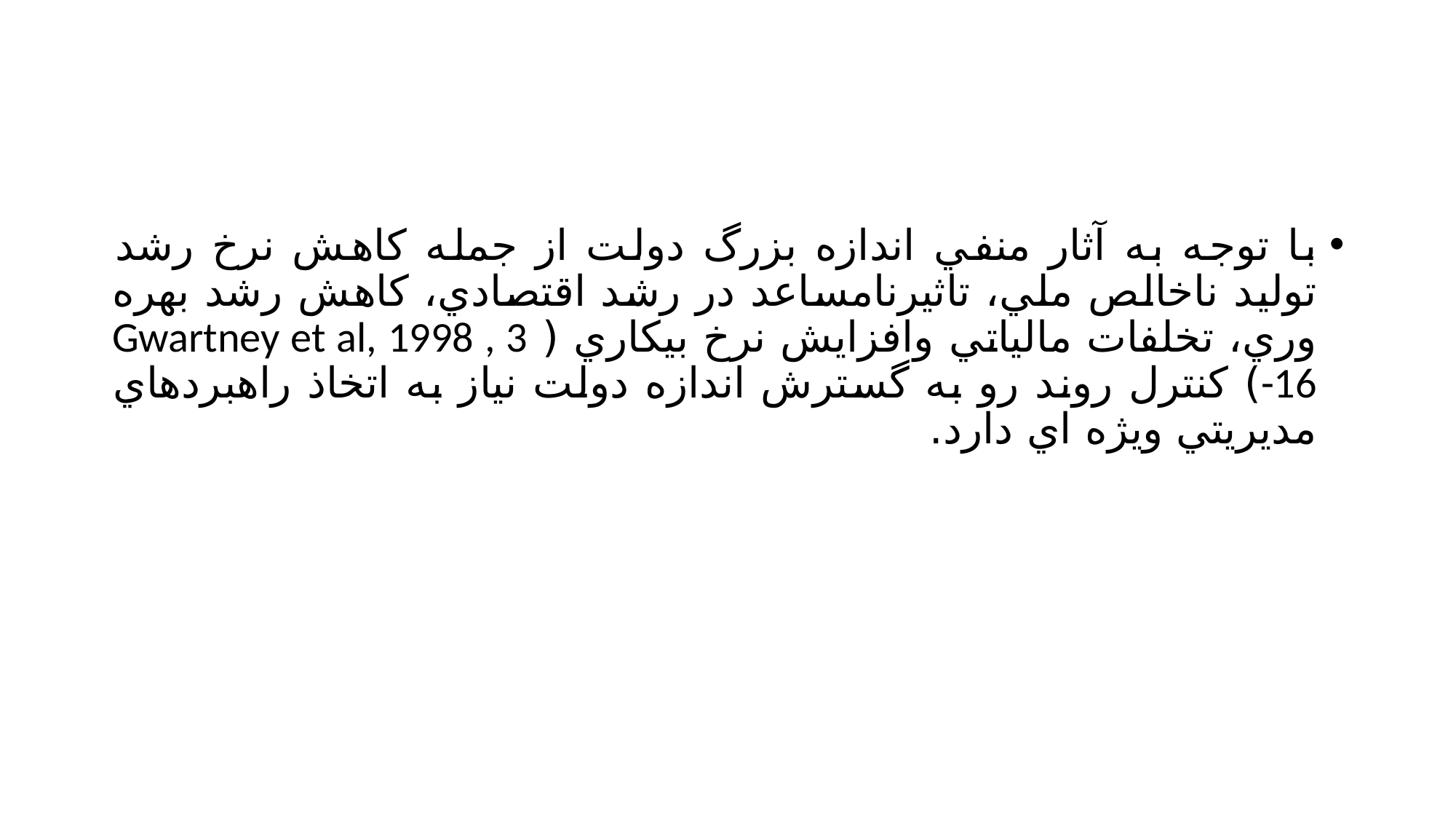

#
با توجه به آثار منفي اندازه بزرگ دولت از جمله كاهش نرخ رشد توليد ناخالص ملي، تاثيرنامساعد در رشد اقتصادي، كاهش رشد بهره وري، تخلفات مالياتي وافزايش نرخ بيكاري ( Gwartney et al, 1998 , 3 -16) كنترل روند رو به گسترش اندازه دولت نياز به اتخاذ راهبردهاي مديريتي ويژه اي دارد.